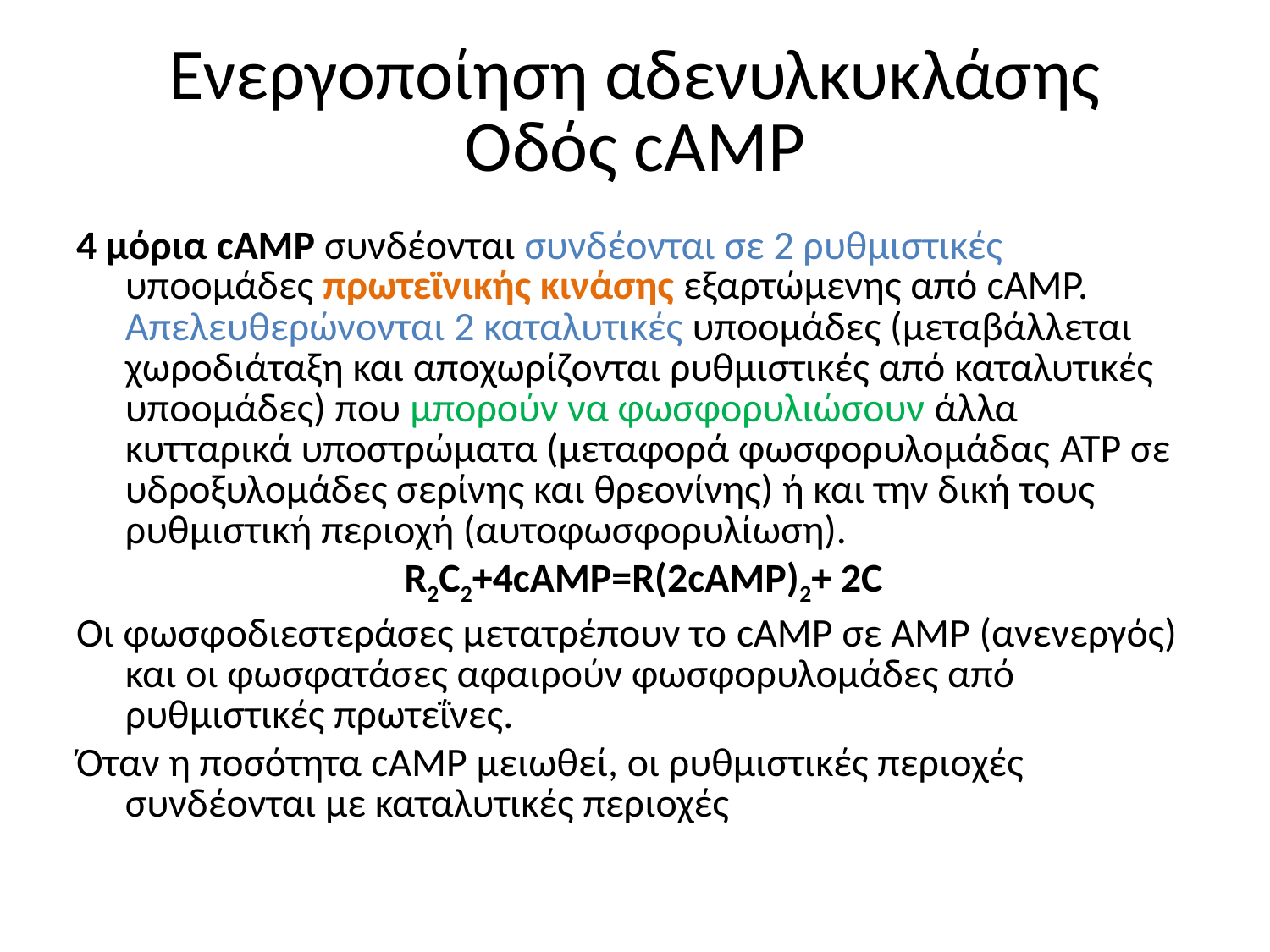

# Ενεργοποίηση αδενυλκυκλάσης Οδός cAMP
4 μόρια cAMP συνδέονται συνδέονται σε 2 ρυθμιστικές υποομάδες πρωτεϊνικής κινάσης εξαρτώμενης από cAMP. Απελευθερώνονται 2 καταλυτικές υποομάδες (μεταβάλλεται χωροδιάταξη και αποχωρίζονται ρυθμιστικές από καταλυτικές υποομάδες) που μπορούν να φωσφορυλιώσουν άλλα κυτταρικά υποστρώματα (μεταφορά φωσφορυλομάδας ATP σε υδροξυλομάδες σερίνης και θρεονίνης) ή και την δική τους ρυθμιστική περιοχή (αυτοφωσφορυλίωση).
	R2C2+4cAMP=R(2cAMP)2+ 2C
Οι φωσφοδιεστεράσες μετατρέπουν το cAMP σε AMP (ανενεργός) και οι φωσφατάσες αφαιρούν φωσφορυλομάδες από ρυθμιστικές πρωτεΐνες.
Όταν η ποσότητα cAMP μειωθεί, οι ρυθμιστικές περιοχές συνδέονται με καταλυτικές περιοχές